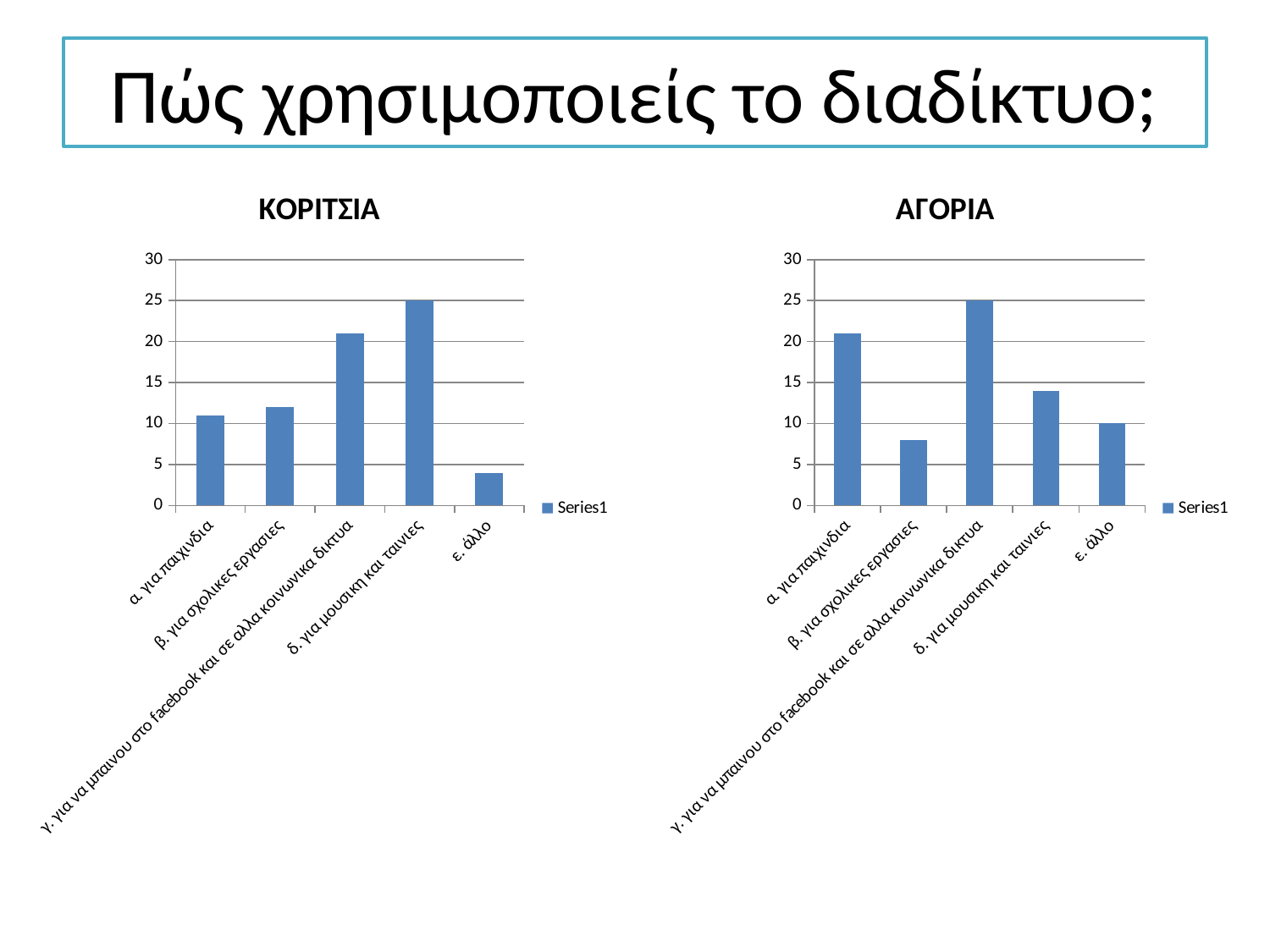

# Πώς χρησιμοποιείς το διαδίκτυο;

### Chart: ΚΟΡΙΤΣΙΑ

| Category |  |
|---|---|
| α. για παιχινδια | 11.0 |
| β. για σχολικες εργασιες | 12.0 |
| γ. για να μπαινου στο facebook και σε αλλα κοινωνικα δικτυα | 21.0 |
| δ. για μουσικη και ταινιες | 25.0 |
| ε. άλλο | 4.0 |

### Chart: ΑΓΟΡΙΑ

| Category |  |
|---|---|
| α. για παιχινδια | 21.0 |
| β. για σχολικες εργασιες | 8.0 |
| γ. για να μπαινου στο facebook και σε αλλα κοινωνικα δικτυα | 25.0 |
| δ. για μουσικη και ταινιες | 14.0 |
| ε. άλλο | 10.0 |